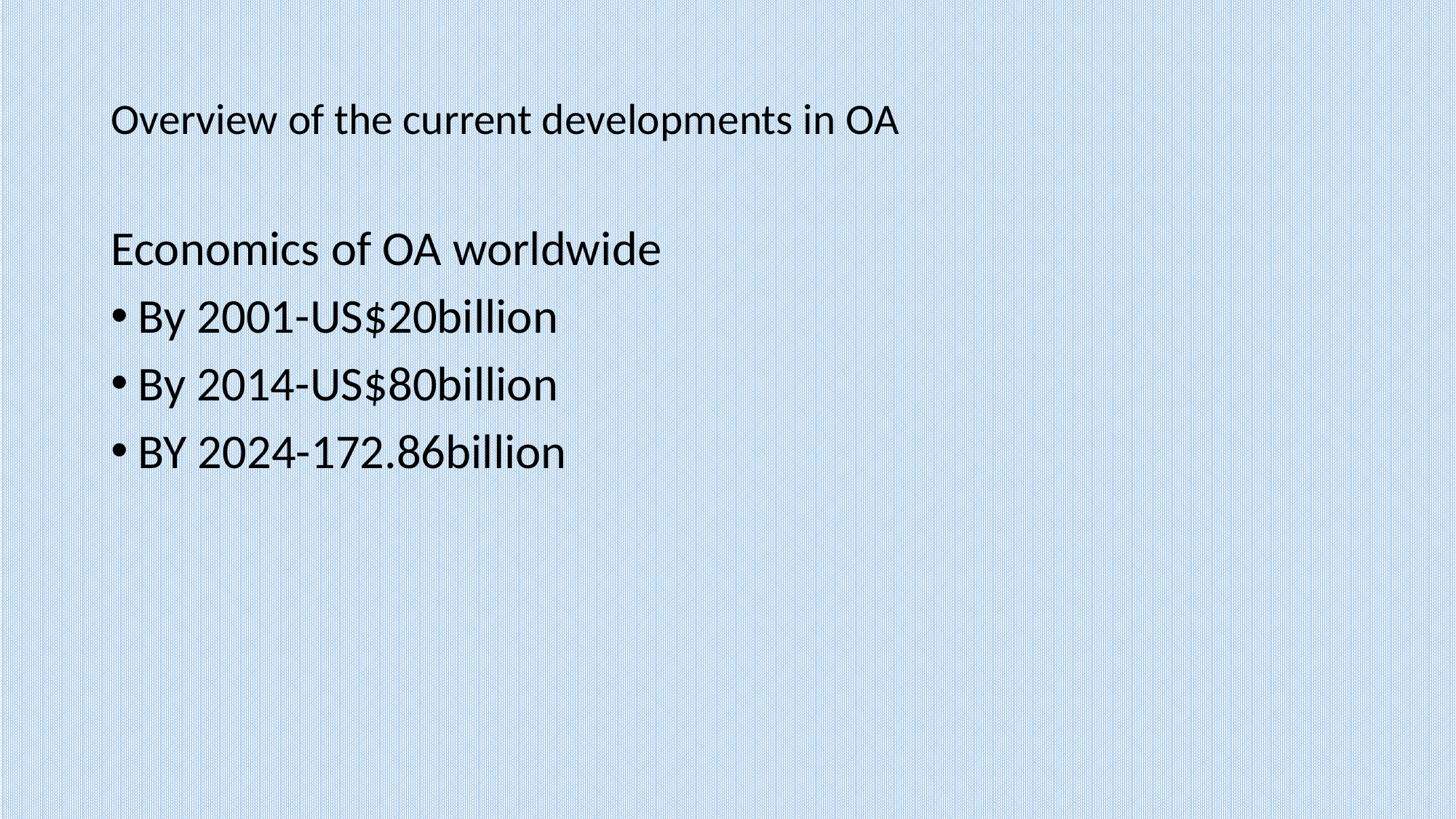

# Overview of the current developments in OA
Economics of OA worldwide
By 2001-US$20billion
By 2014-US$80billion
BY 2024-172.86billion